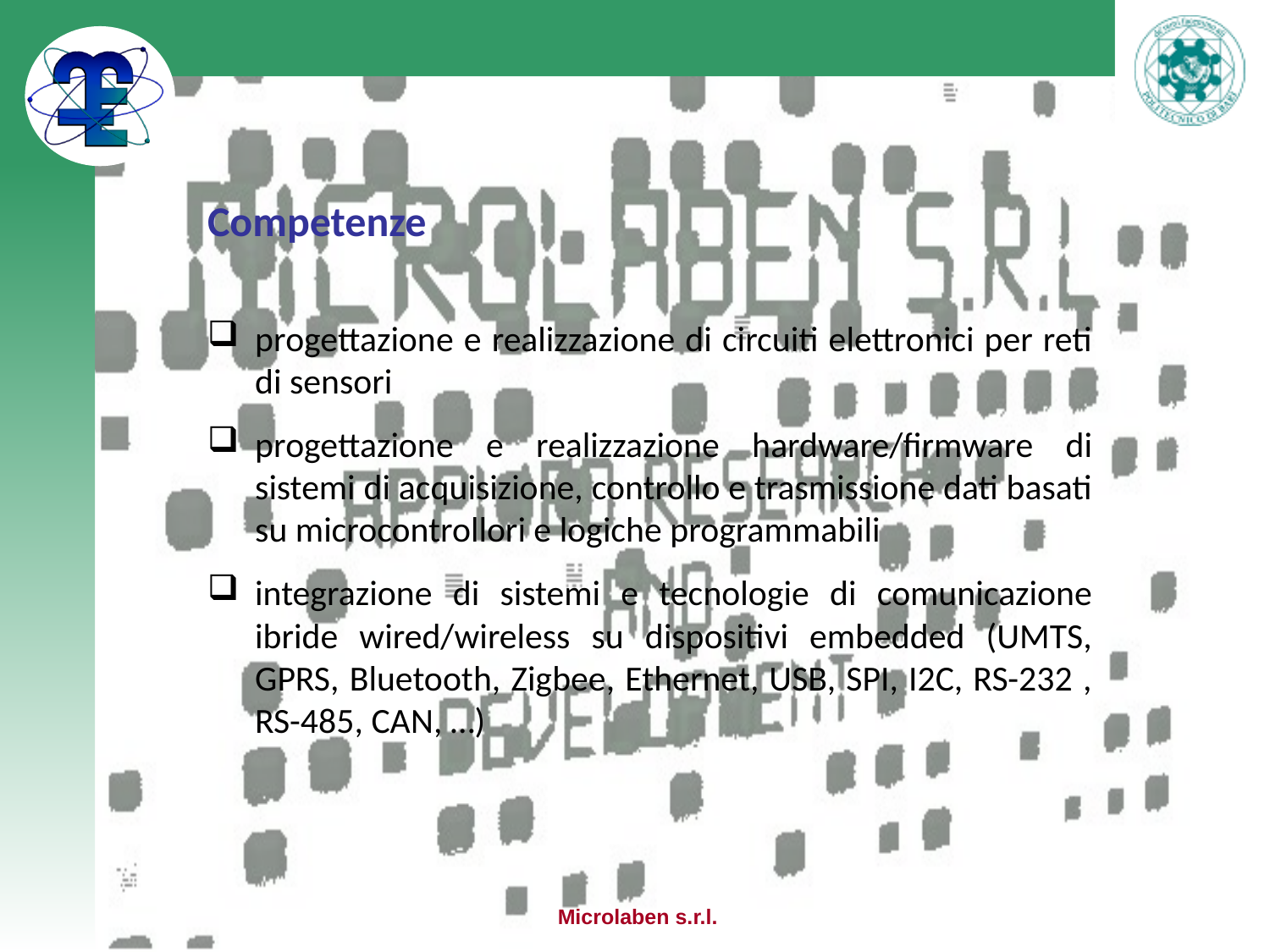

Competenze

progettazione e realizzazione di circuiti elettronici per reti di sensori
progettazione e realizzazione hardware/firmware di sistemi di acquisizione, controllo e trasmissione dati basati su microcontrollori e logiche programmabili
integrazione di sistemi e tecnologie di comunicazione ibride wired/wireless su dispositivi embedded (UMTS, GPRS, Bluetooth, Zigbee, Ethernet, USB, SPI, I2C, RS-232 , RS-485, CAN, …)
 Microlaben s.r.l.